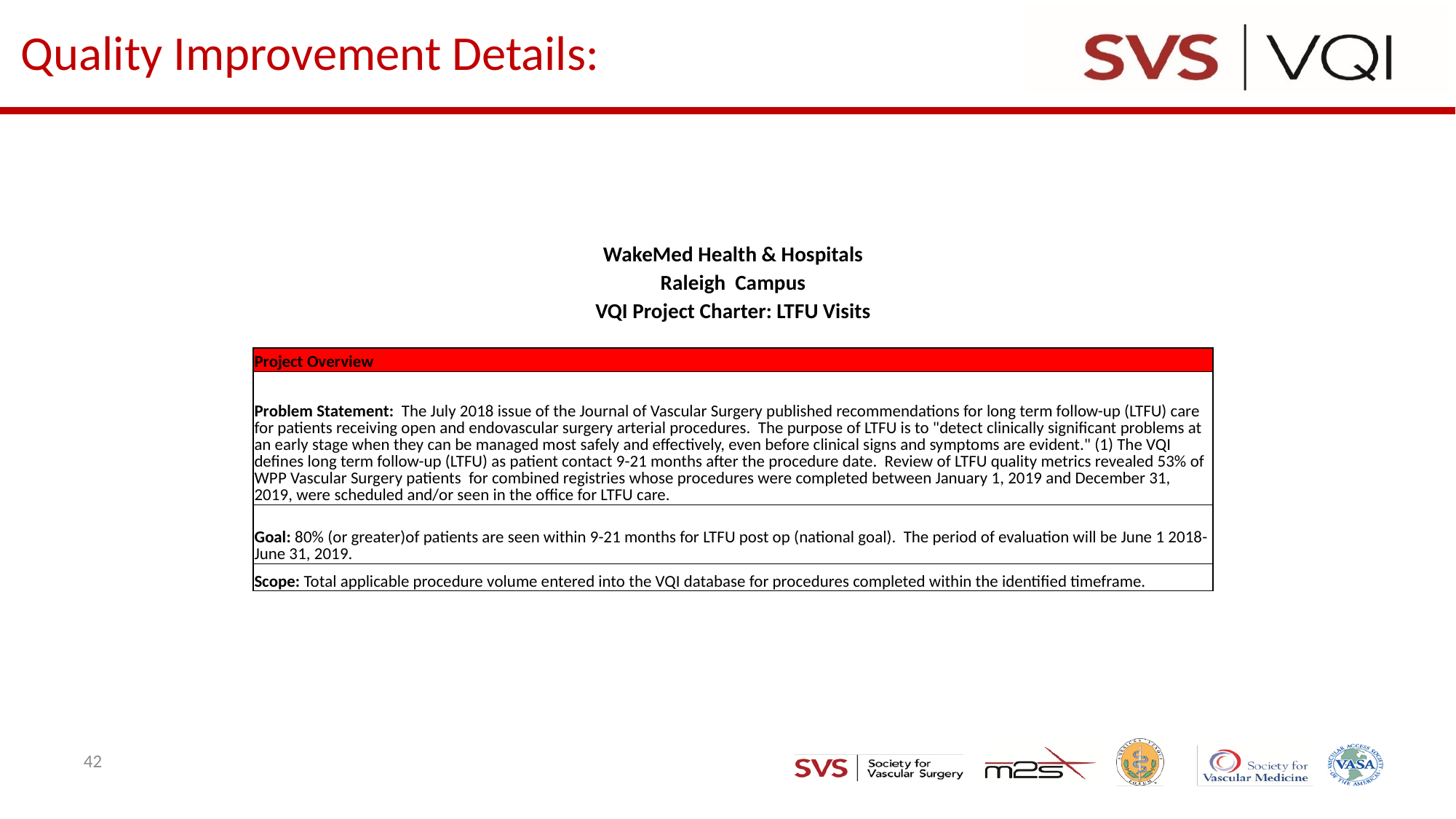

# Quality Improvement Details:
| WakeMed Health & Hospitals |
| --- |
| Raleigh Campus |
| VQI Project Charter: LTFU Visits |
|  |
| Project Overview |
| Problem Statement: The July 2018 issue of the Journal of Vascular Surgery published recommendations for long term follow-up (LTFU) care for patients receiving open and endovascular surgery arterial procedures. The purpose of LTFU is to "detect clinically significant problems at an early stage when they can be managed most safely and effectively, even before clinical signs and symptoms are evident." (1) The VQI defines long term follow-up (LTFU) as patient contact 9-21 months after the procedure date. Review of LTFU quality metrics revealed 53% of WPP Vascular Surgery patients for combined registries whose procedures were completed between January 1, 2019 and December 31, 2019, were scheduled and/or seen in the office for LTFU care. |
| Goal: 80% (or greater)of patients are seen within 9-21 months for LTFU post op (national goal). The period of evaluation will be June 1 2018-June 31, 2019. |
| Scope: Total applicable procedure volume entered into the VQI database for procedures completed within the identified timeframe. |
42